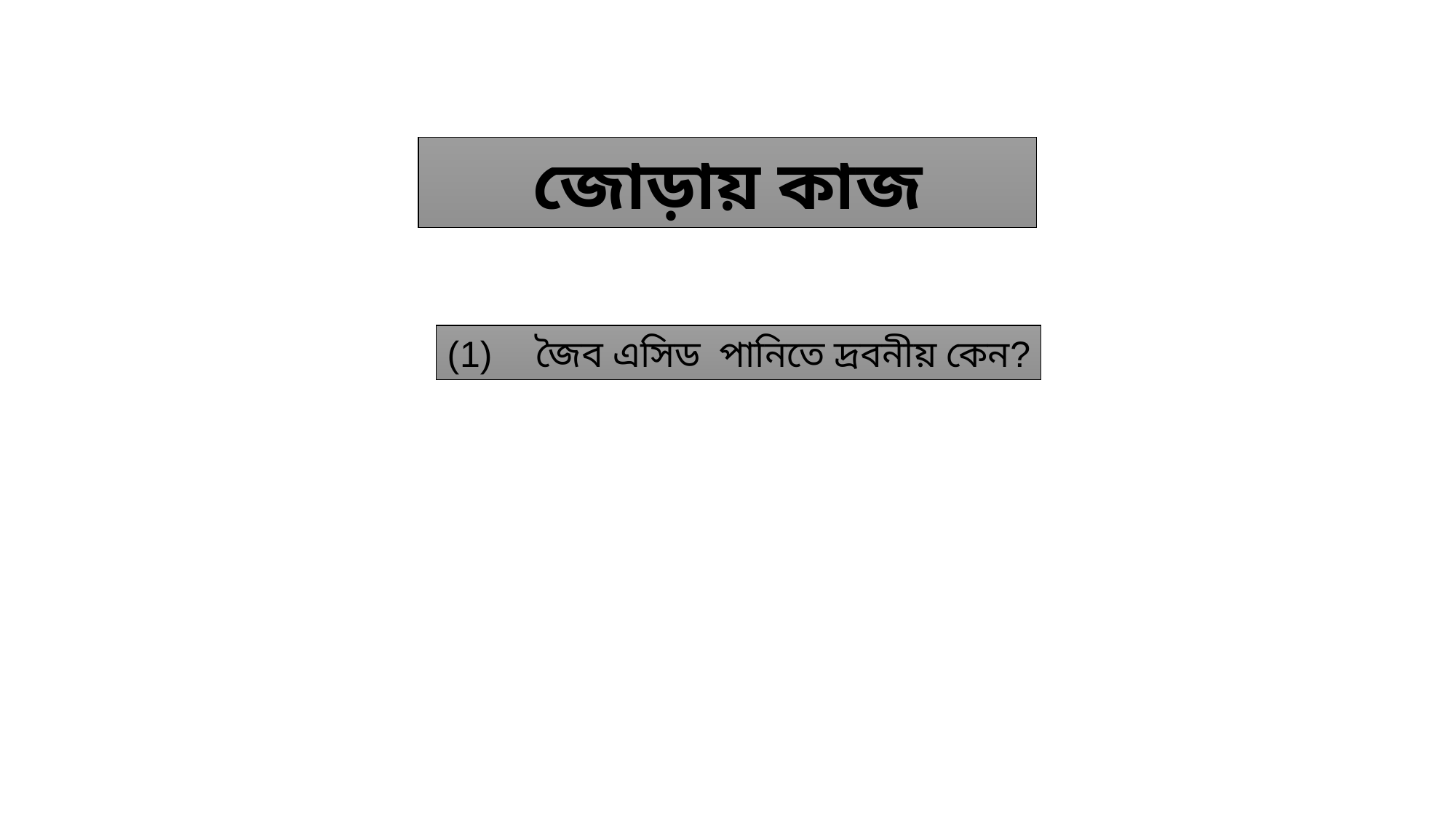

জোড়ায় কাজ
জৈব এসিড  পানিতে দ্রবনীয় কেন?